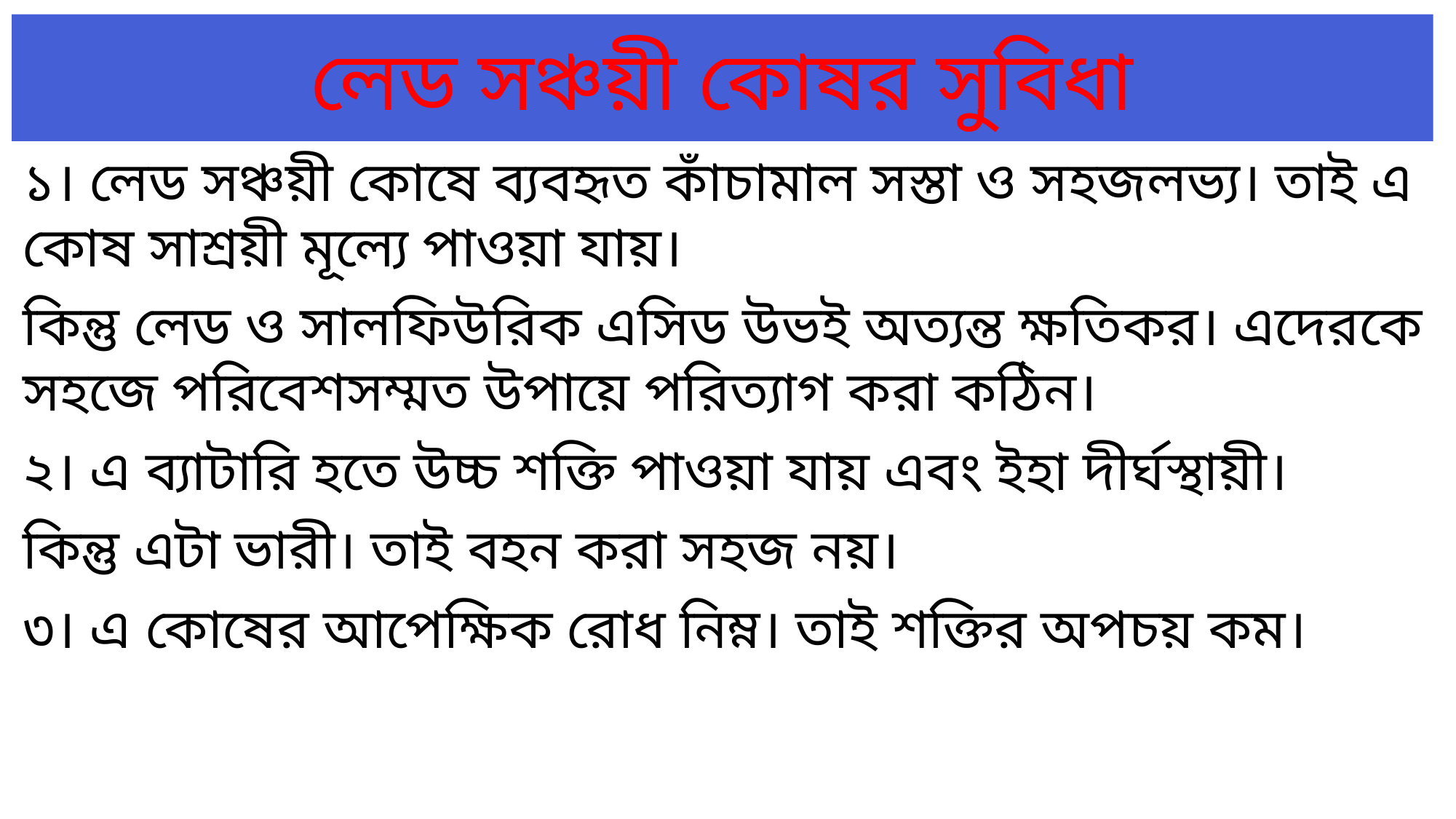

# লেড সঞ্চয়ী কোষর সুবিধা
১। লেড সঞ্চয়ী কোষে ব্যবহৃত কাঁচামাল সস্তা ও সহজলভ্য। তাই এ কোষ সাশ্রয়ী মূল্যে পাওয়া যায়।
কিন্তু লেড ও সালফিউরিক এসিড উভই অত্যন্ত ক্ষতিকর। এদেরকে সহজে পরিবেশসম্মত উপায়ে পরিত্যাগ করা কঠিন।
২। এ ব্যাটারি হতে উচ্চ শক্তি পাওয়া যায় এবং ইহা দীর্ঘস্থায়ী।
কিন্তু এটা ভারী। তাই বহন করা সহজ নয়।
৩। এ কোষের আপেক্ষিক রোধ নিম্ন। তাই শক্তির অপচয় কম।